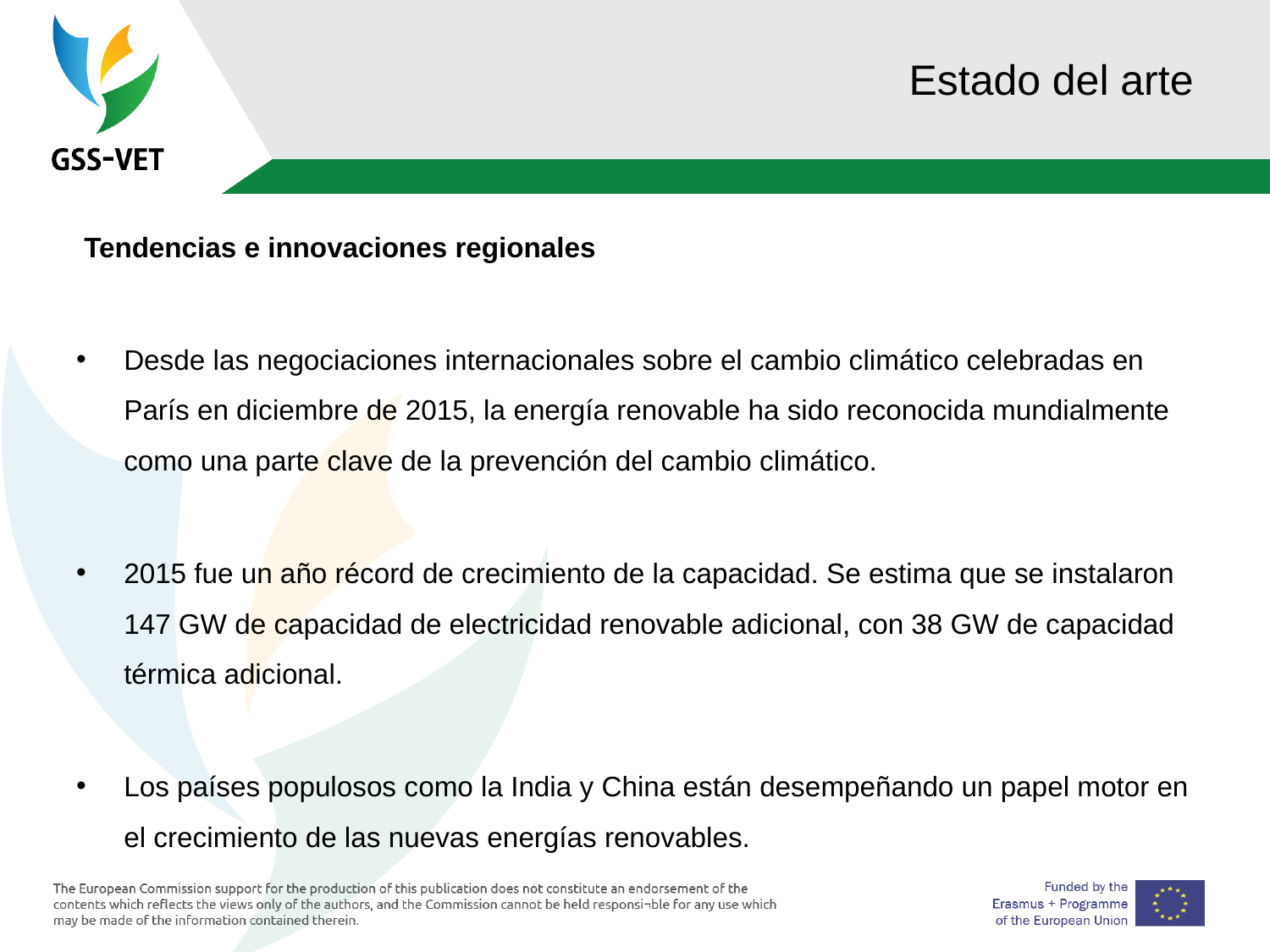

# Estado del arte
 Tendencias e innovaciones regionales

Desde las negociaciones internacionales sobre el cambio climático celebradas en París en diciembre de 2015, la energía renovable ha sido reconocida mundialmente como una parte clave de la prevención del cambio climático.

2015 fue un año récord de crecimiento de la capacidad. Se estima que se instalaron 147 GW de capacidad de electricidad renovable adicional, con 38 GW de capacidad térmica adicional.

Los países populosos como la India y China están desempeñando un papel motor en el crecimiento de las nuevas energías renovables.